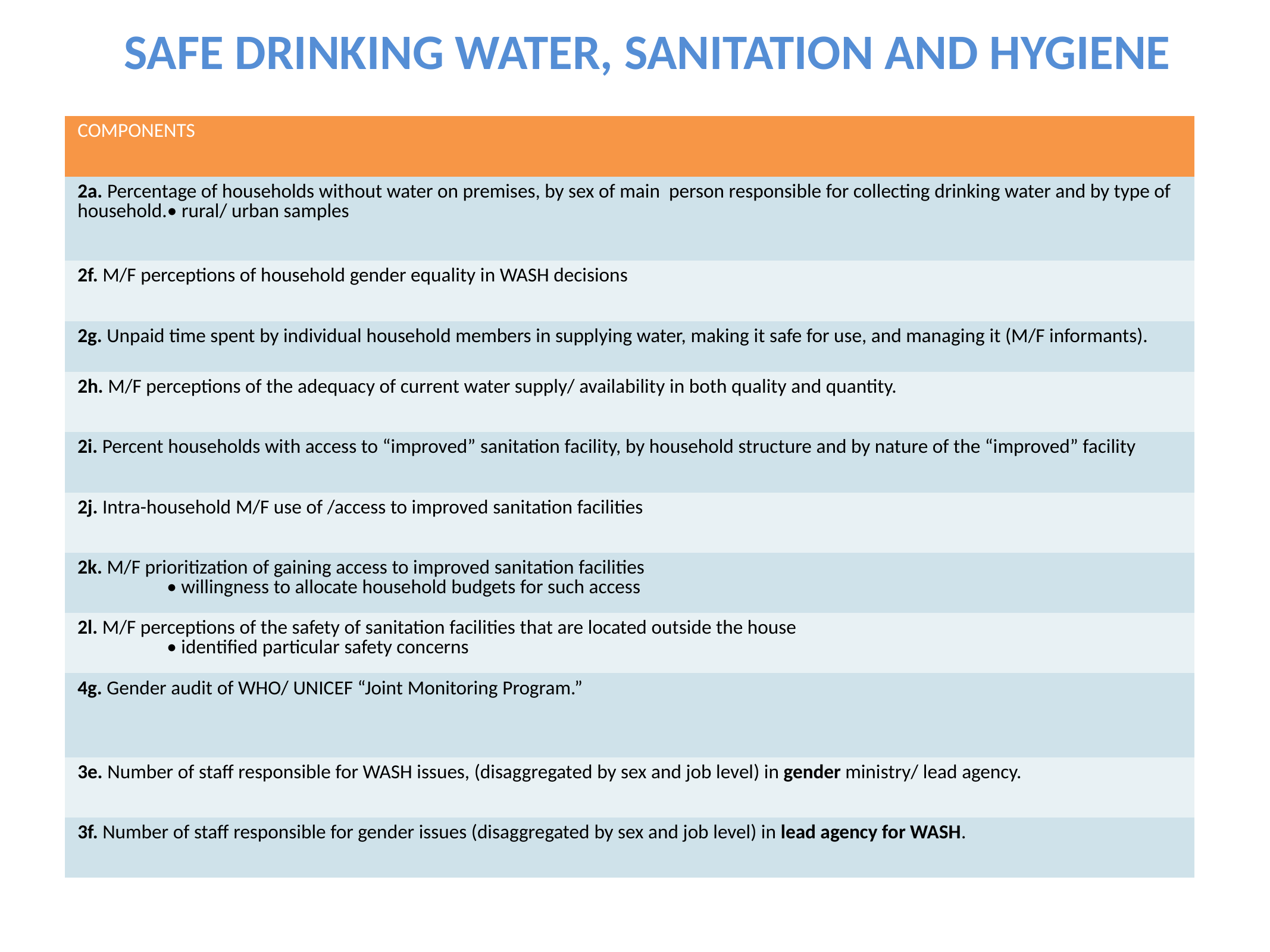

# SAFE DRINKING WATER, SANITATION AND HYGIENE
| COMPONENTS |
| --- |
| 2a. Percentage of households without water on premises, by sex of main person responsible for collecting drinking water and by type of household.• rural/ urban samples |
| 2f. M/F perceptions of household gender equality in WASH decisions |
| 2g. Unpaid time spent by individual household members in supplying water, making it safe for use, and managing it (M/F informants). |
| 2h. M/F perceptions of the adequacy of current water supply/ availability in both quality and quantity. |
| 2i. Percent households with access to “improved” sanitation facility, by household structure and by nature of the “improved” facility |
| 2j. Intra-household M/F use of /access to improved sanitation facilities |
| 2k. M/F prioritization of gaining access to improved sanitation facilities • willingness to allocate household budgets for such access |
| 2l. M/F perceptions of the safety of sanitation facilities that are located outside the house • identified particular safety concerns |
| 4g. Gender audit of WHO/ UNICEF “Joint Monitoring Program.” |
| 3e. Number of staff responsible for WASH issues, (disaggregated by sex and job level) in gender ministry/ lead agency. |
| 3f. Number of staff responsible for gender issues (disaggregated by sex and job level) in lead agency for WASH. |